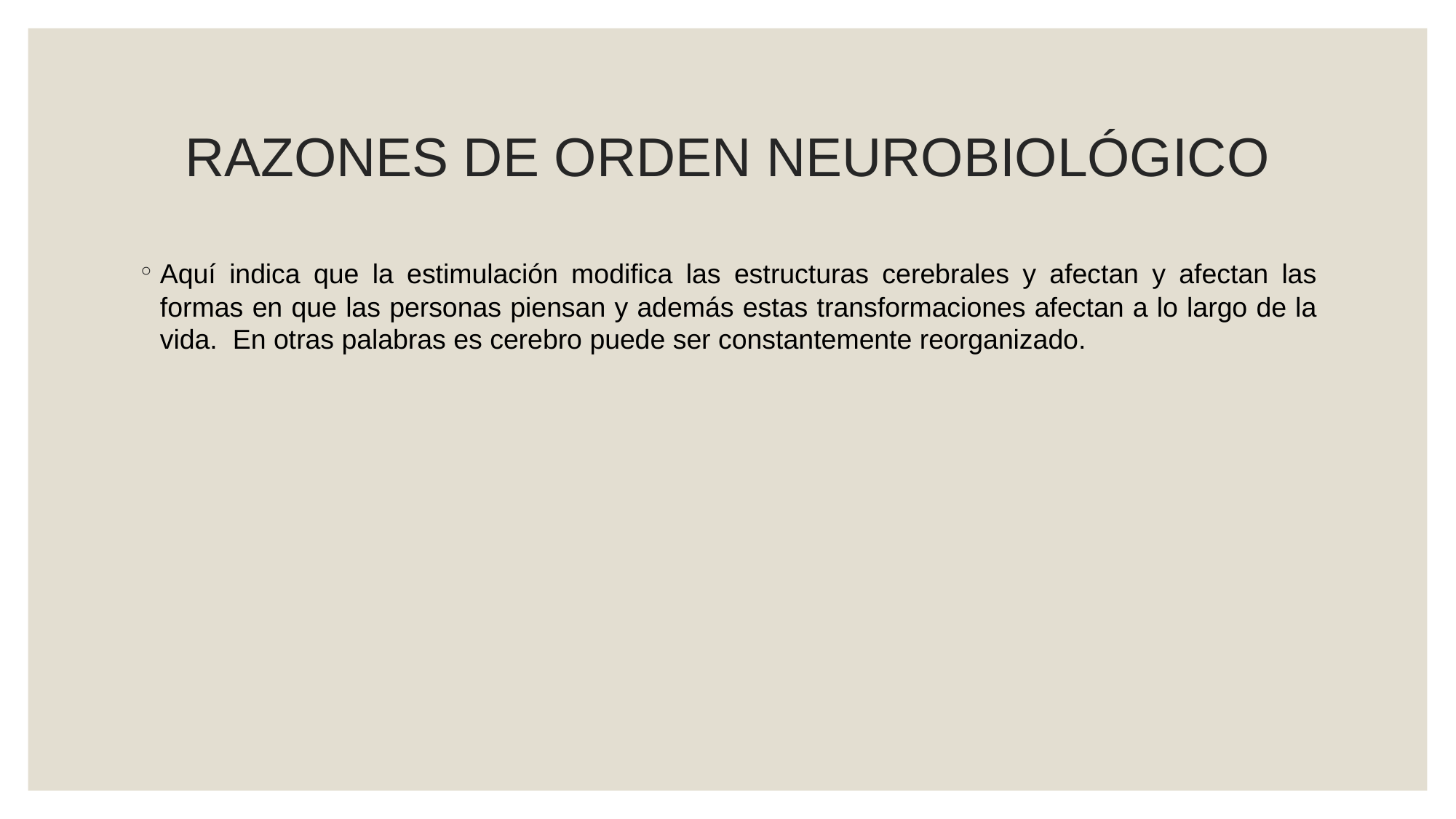

# RAZONES DE ORDEN NEUROBIOLÓGICO
Aquí indica que la estimulación modifica las estructuras cerebrales y afectan y afectan las formas en que las personas piensan y además estas transformaciones afectan a lo largo de la vida.  En otras palabras es cerebro puede ser constantemente reorganizado.